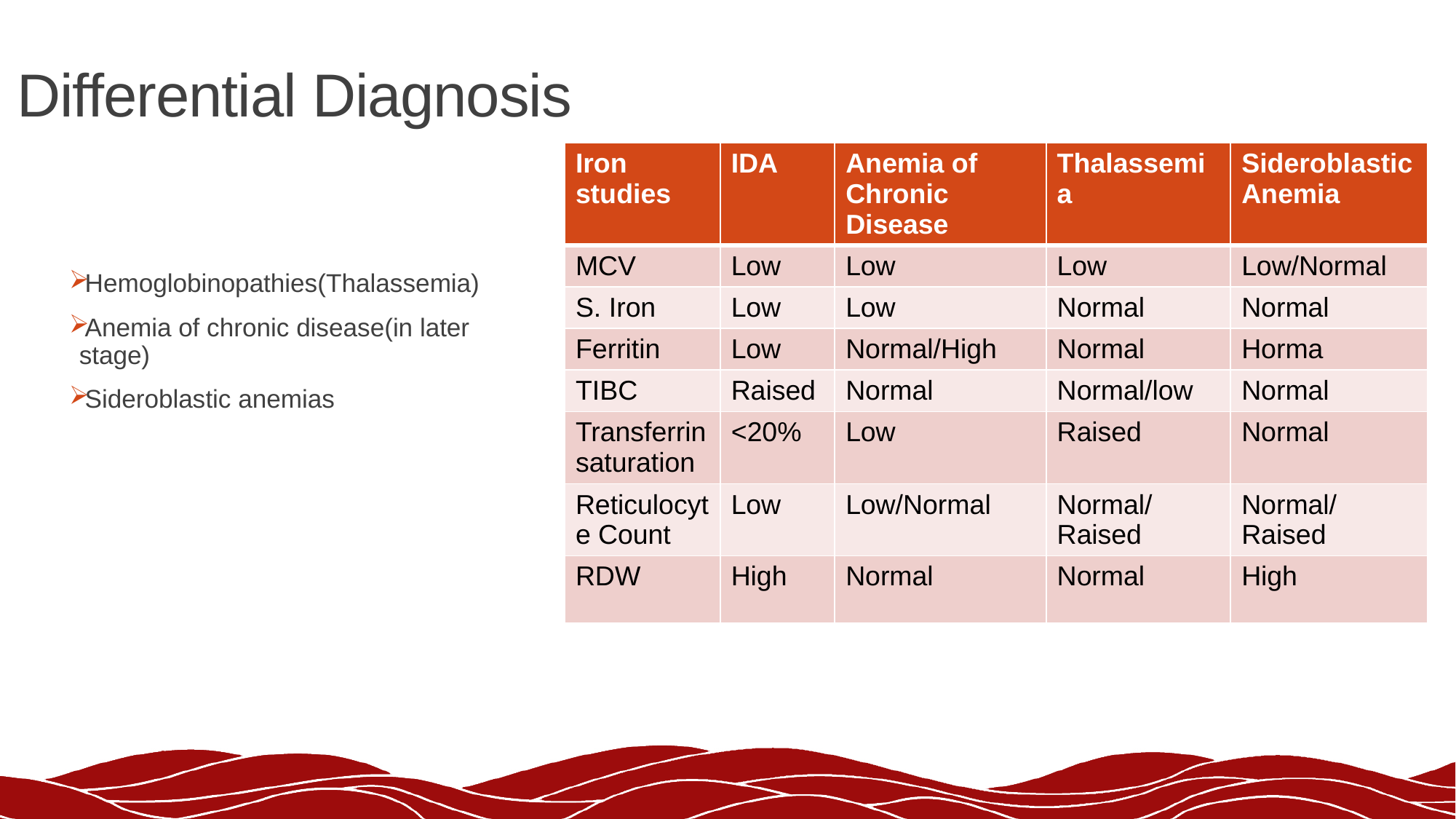

# Differential Diagnosis
| Iron studies | IDA | Anemia of Chronic Disease | Thalassemia | Sideroblastic Anemia |
| --- | --- | --- | --- | --- |
| MCV | Low | Low | Low | Low/Normal |
| S. Iron | Low | Low | Normal | Normal |
| Ferritin | Low | Normal/High | Normal | Horma |
| TIBC | Raised | Normal | Normal/low | Normal |
| Transferrin saturation | <20% | Low | Raised | Normal |
| Reticulocyte Count | Low | Low/Normal | Normal/Raised | Normal/Raised |
| RDW | High | Normal | Normal | High |
Hemoglobinopathies(Thalassemia)
Anemia of chronic disease(in later stage)
Sideroblastic anemias